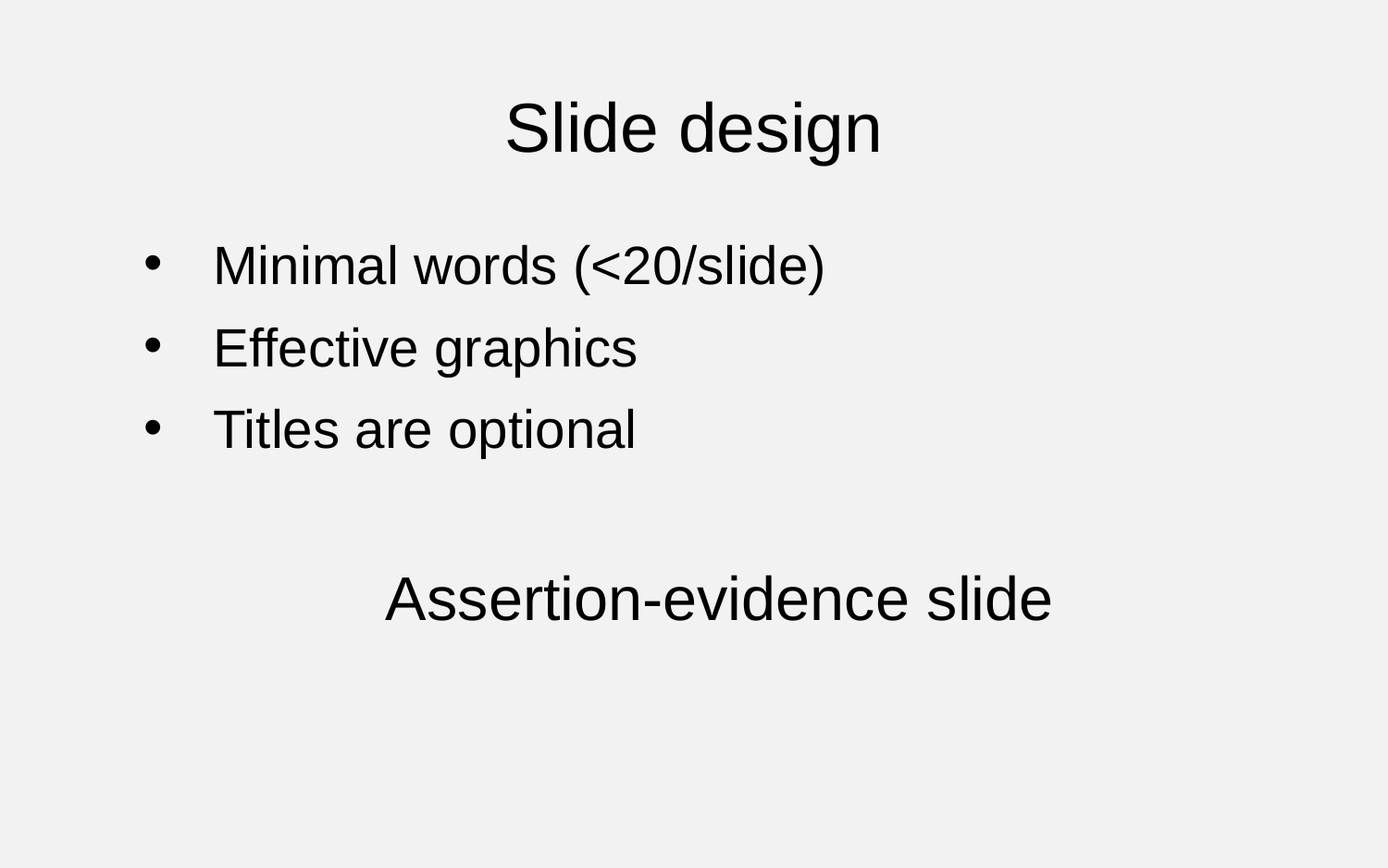

Slide design
Minimal words (<20/slide)
Effective graphics
Titles are optional

Assertion-evidence slide